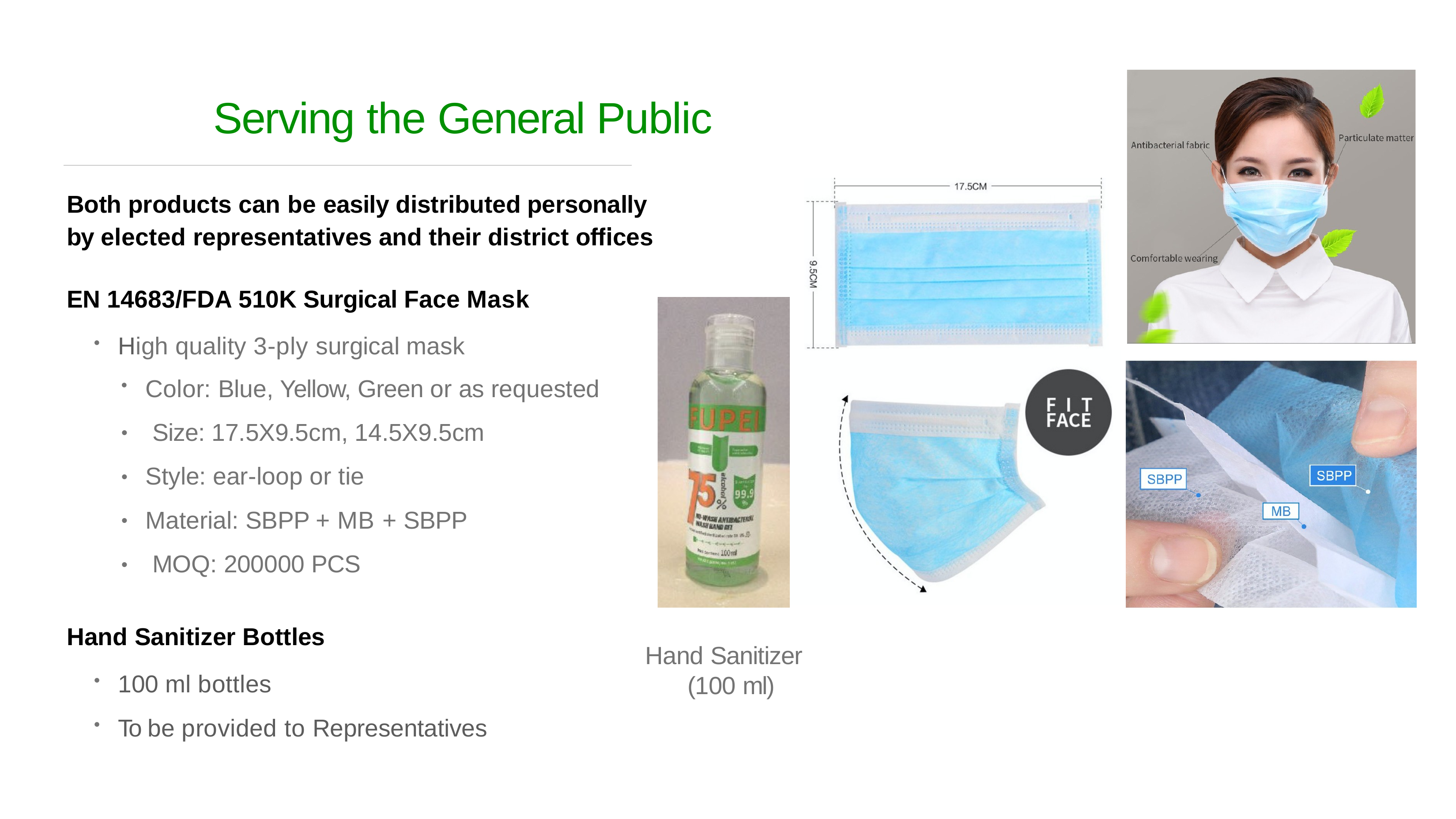

# Serving the General Public

Both products can be easily distributed personally  by elected representatives and their district oﬃces

EN 14683/FDA 510K Surgical Face Mask
High quality 3-ply surgical mask

Color: Blue, Yellow, Green or as requested  Size: 17.5X9.5cm, 14.5X9.5cm
Style: ear-loop or tie
Material: SBPP + MB + SBPP  MOQ: 200000 PCS

•
•
•
•
Hand Sanitizer Bottles
Hand Sanitizer  (100 ml)
100 ml bottles
To be provided to Representatives